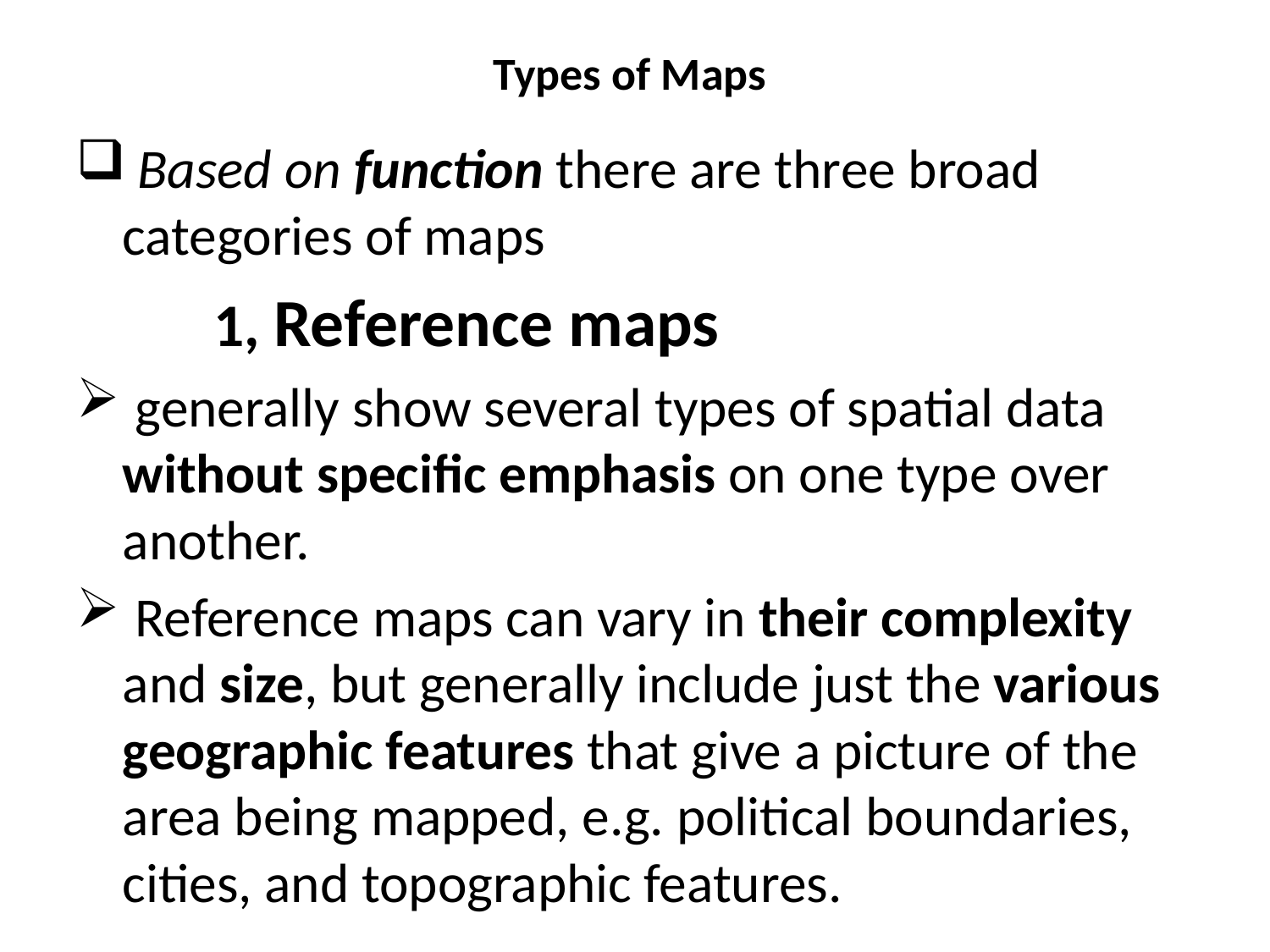

# Types of Maps
 Based on function there are three broad categories of maps
          1, Reference maps
 generally show several types of spatial data without specific emphasis on one type over another.
 Reference maps can vary in their complexity and size, but generally include just the various geographic features that give a picture of the area being mapped, e.g. political boundaries, cities, and topographic features.